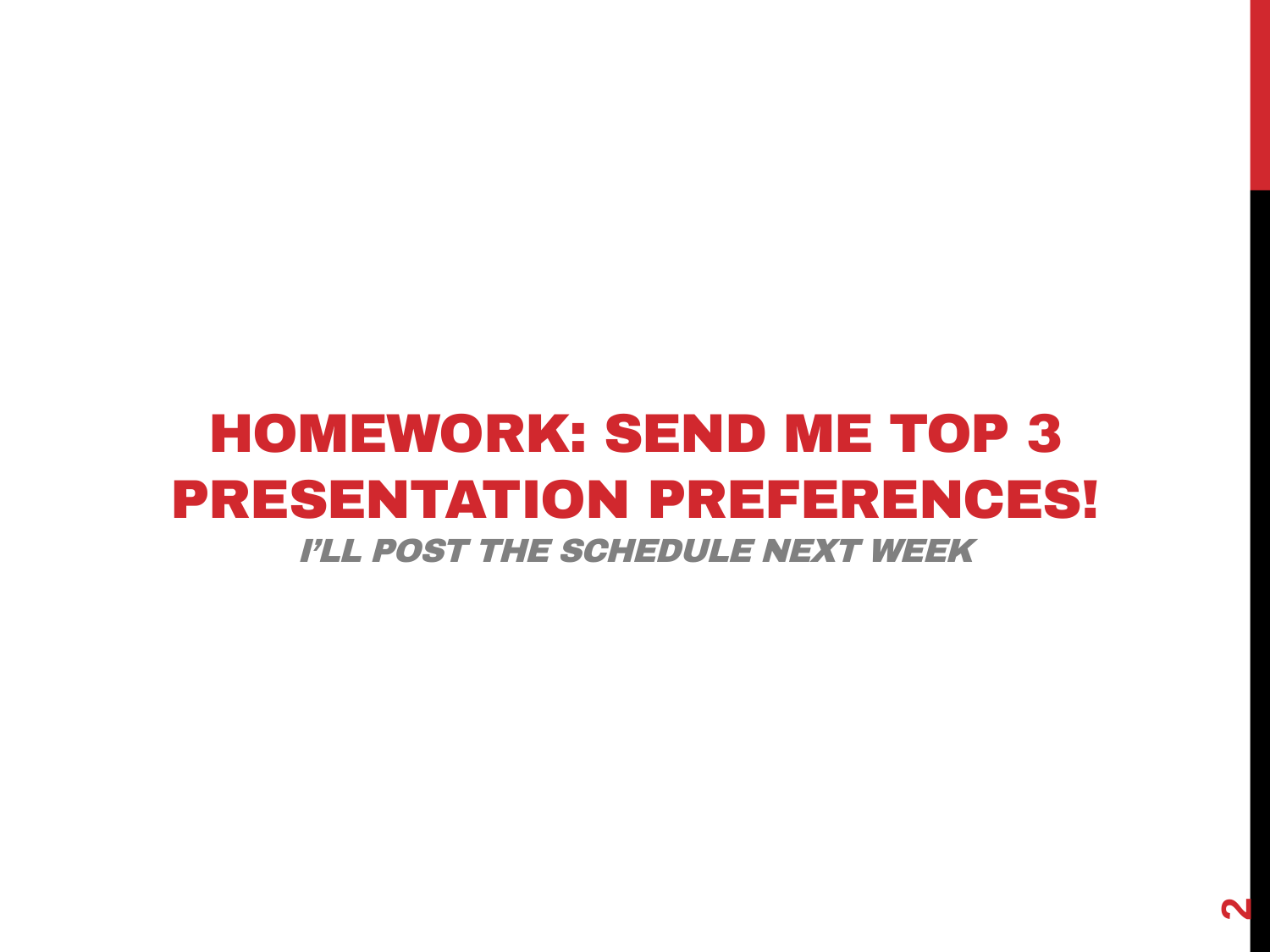

# Homework: Send Me Top 3 Presentation Preferences! I’ll post the schedule Next Week
2